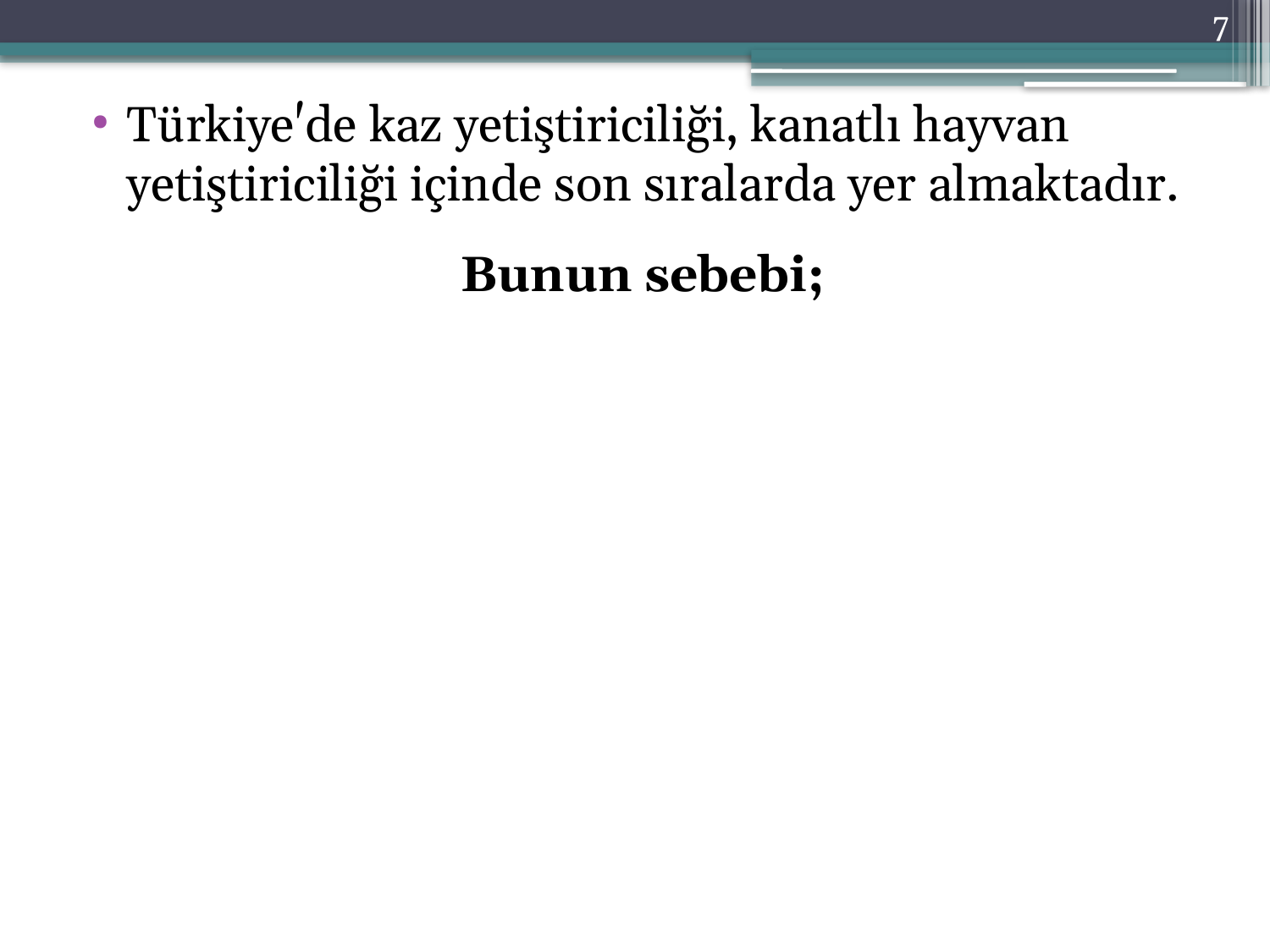

7
Türkiye'de kaz yetiştiriciliği, kanatlı hayvan yetiştiriciliği içinde son sıralarda yer almaktadır.
Bunun sebebi;